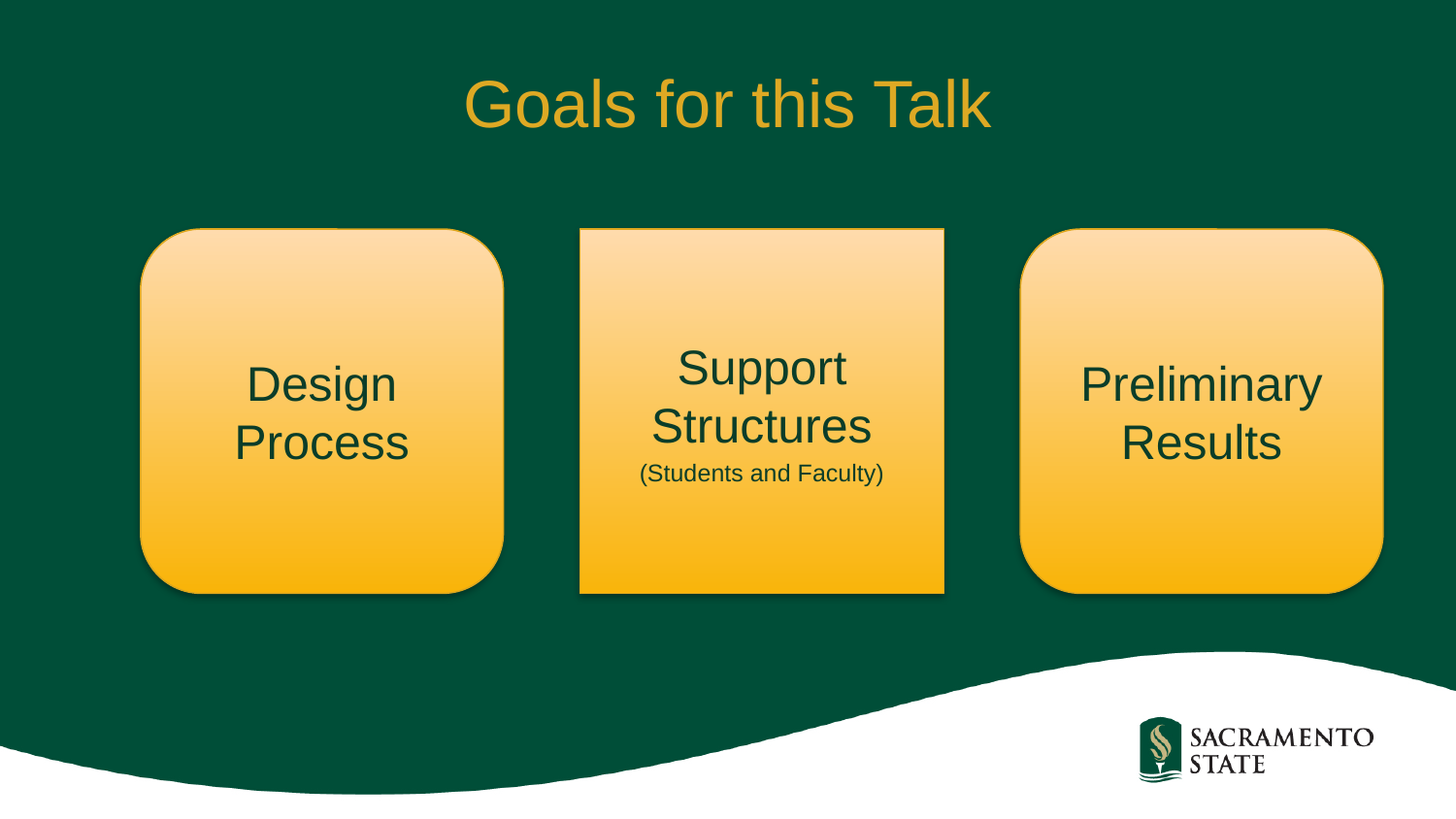

# Goals for this Talk
Support Structures
(Students and Faculty)
Design Process
Preliminary Results